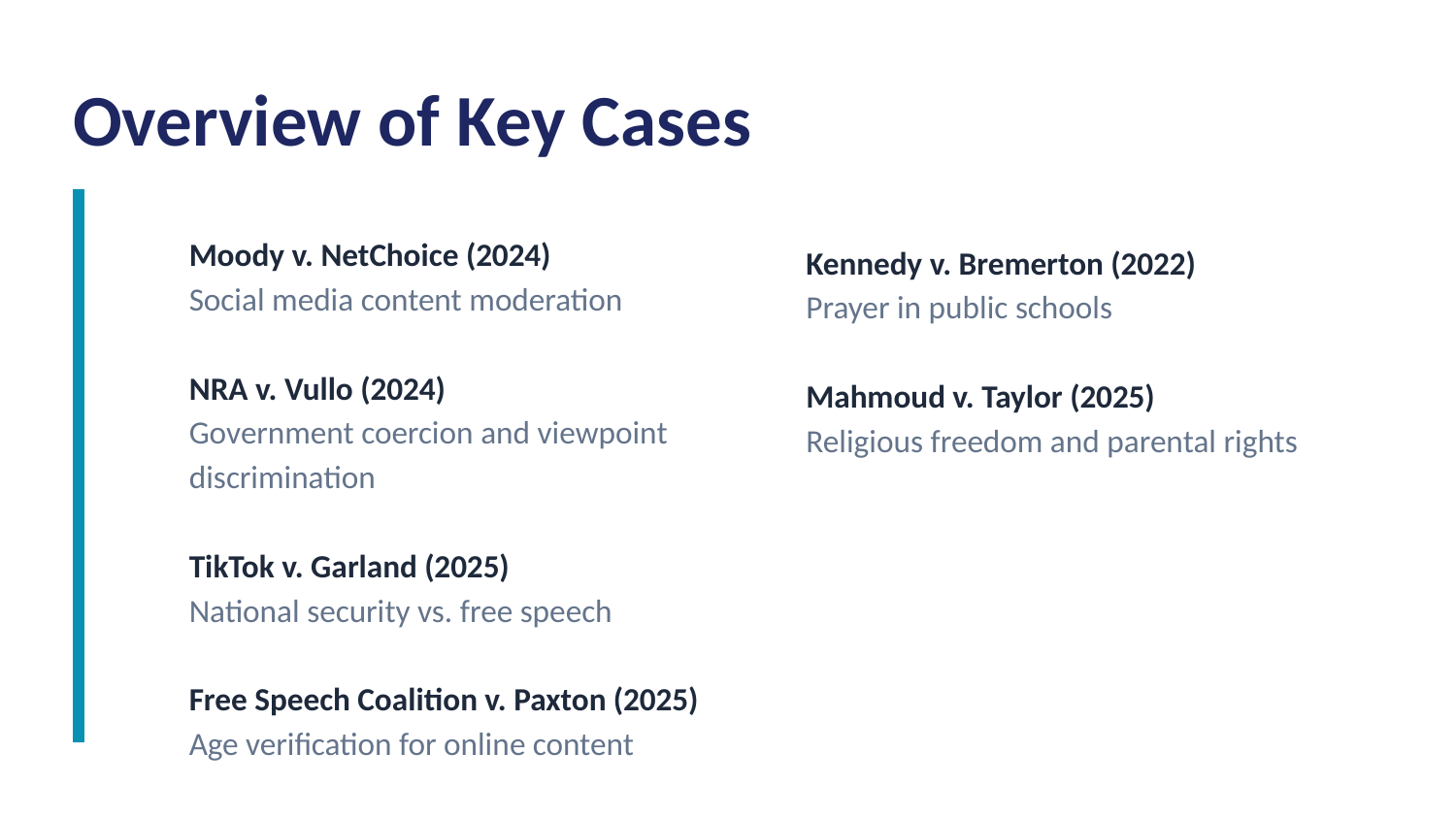

Overview of Key Cases
Kennedy v. Bremerton (2022)
Prayer in public schools

Mahmoud v. Taylor (2025)
Religious freedom and parental rights

Moody v. NetChoice (2024)
Social media content moderation

NRA v. Vullo (2024)
Government coercion and viewpoint discrimination

TikTok v. Garland (2025)
National security vs. free speech

Free Speech Coalition v. Paxton (2025)
Age verification for online content